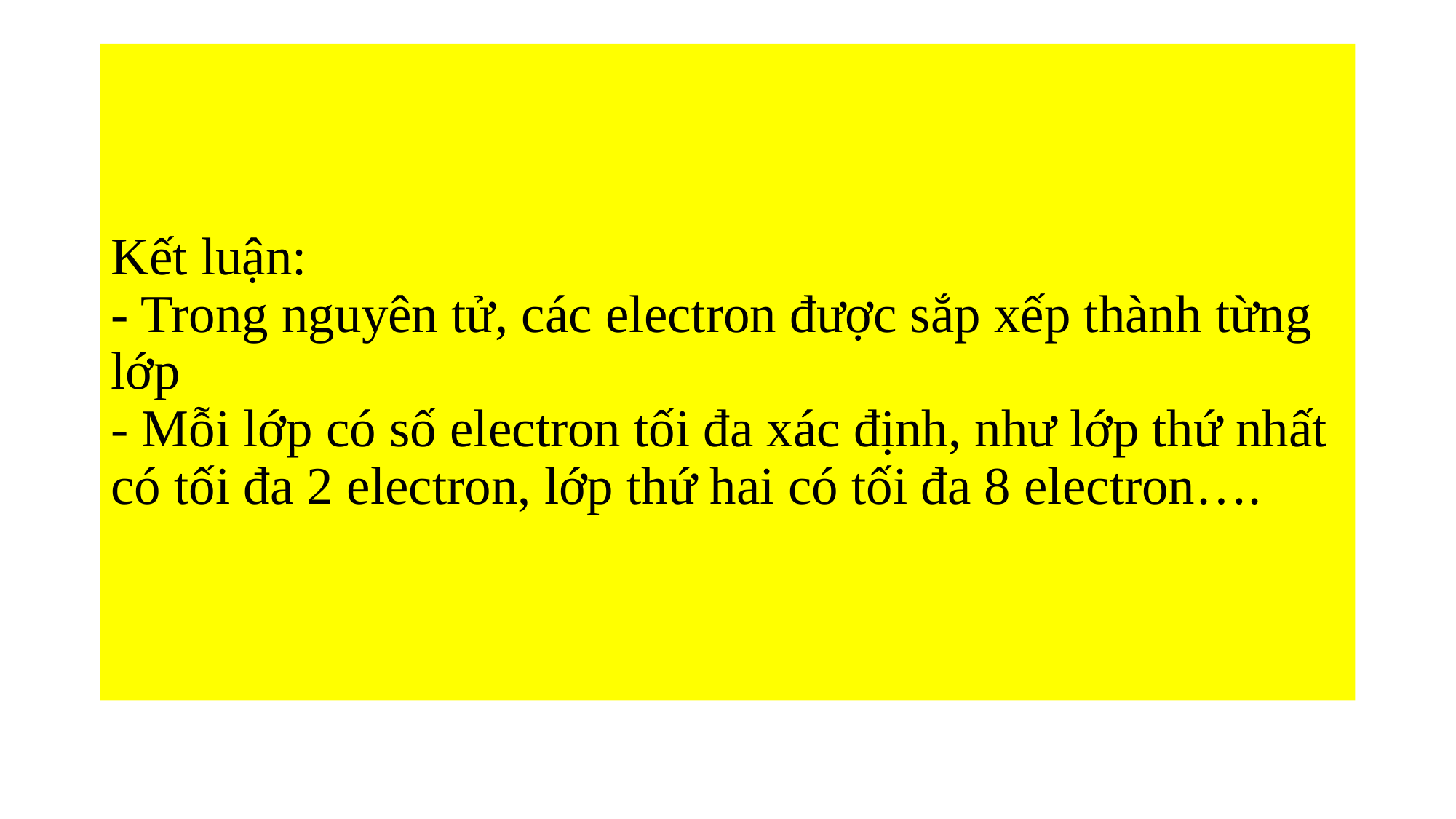

# Kết luận: - Trong nguyên tử, các electron được sắp xếp thành từng lớp - Mỗi lớp có số electron tối đa xác định, như lớp thứ nhất có tối đa 2 electron, lớp thứ hai có tối đa 8 electron….